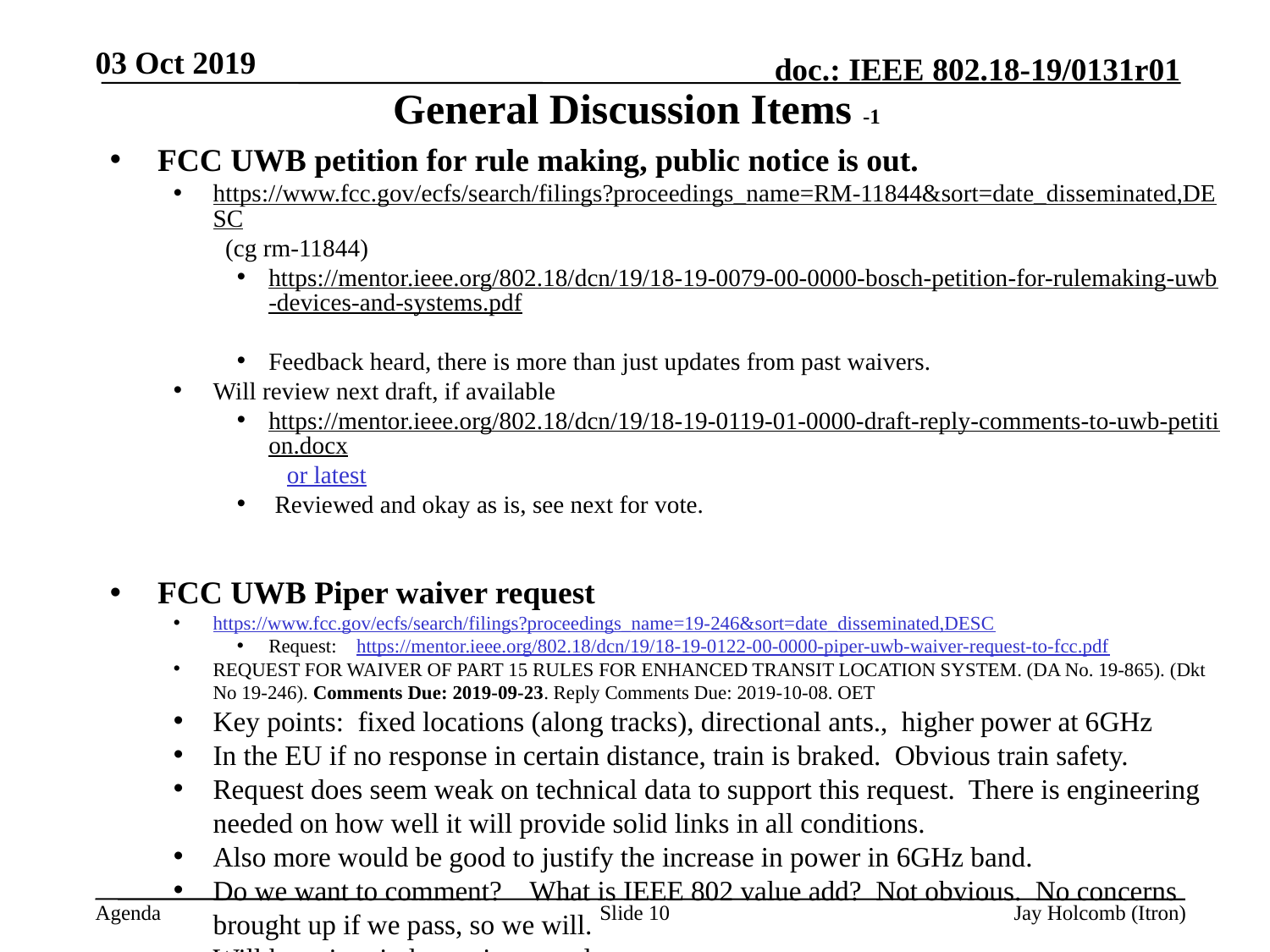

03 Oct 2019
# General Discussion Items -1
FCC UWB petition for rule making, public notice is out.
https://www.fcc.gov/ecfs/search/filings?proceedings_name=RM-11844&sort=date_disseminated,DESC  (cg rm-11844)
https://mentor.ieee.org/802.18/dcn/19/18-19-0079-00-0000-bosch-petition-for-rulemaking-uwb-devices-and-systems.pdf
Feedback heard, there is more than just updates from past waivers.
Will review next draft, if available
https://mentor.ieee.org/802.18/dcn/19/18-19-0119-01-0000-draft-reply-comments-to-uwb-petition.docx   or latest
 Reviewed and okay as is, see next for vote.

FCC UWB Piper waiver request
https://www.fcc.gov/ecfs/search/filings?proceedings_name=19-246&sort=date_disseminated,DESC
Request:    https://mentor.ieee.org/802.18/dcn/19/18-19-0122-00-0000-piper-uwb-waiver-request-to-fcc.pdf
REQUEST FOR WAIVER OF PART 15 RULES FOR ENHANCED TRANSIT LOCATION SYSTEM. (DA No. 19-865). (Dkt No 19-246). Comments Due: 2019-09-23. Reply Comments Due: 2019-10-08. OET
Key points:  fixed locations (along tracks), directional ants.,  higher power at 6GHz
In the EU if no response in certain distance, train is braked.  Obvious train safety.
Request does seem weak on technical data to support this request.  There is engineering needed on how well it will provide solid links in all conditions.
Also more would be good to justify the increase in power in 6GHz band.
Do we want to comment?    What is IEEE 802 value add?  Not obvious.  No concerns brought up if we pass, so we will.
Will keep in mind as train control comes up.
Slide 10
Jay Holcomb (Itron)